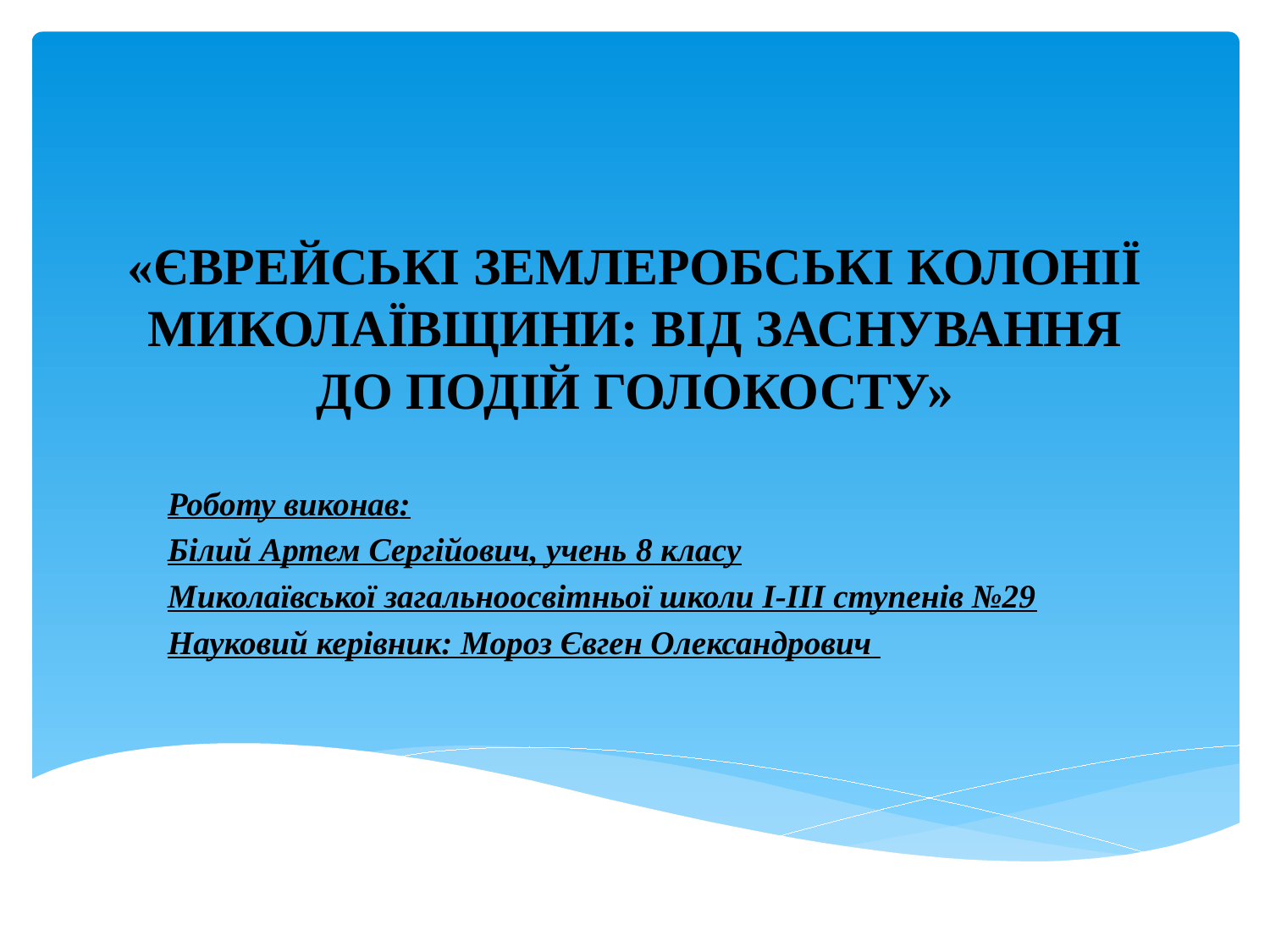

# «ЄВРЕЙСЬКІ ЗЕМЛЕРОБСЬКІ КОЛОНІЇ МИКОЛАЇВЩИНИ: ВІД ЗАСНУВАННЯ ДО ПОДІЙ ГОЛОКОСТУ»
Роботу виконав:
Білий Артем Сергійович, учень 8 класу
Миколаївської загальноосвітньої школи І-ІІІ ступенів №29
Науковий керівник: Мороз Євген Олександрович